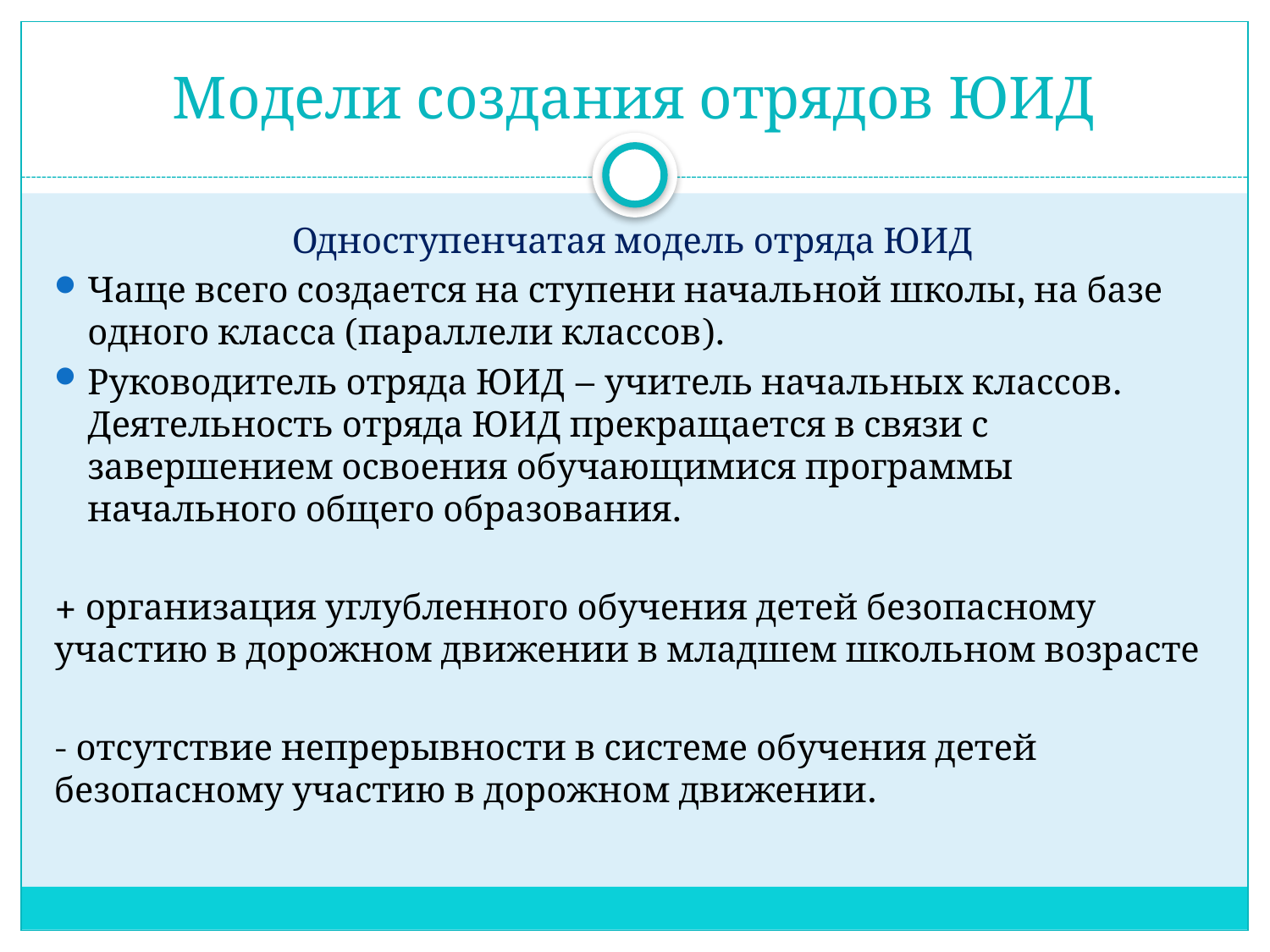

# Модели создания отрядов ЮИД
Одноступенчатая модель отряда ЮИД
Чаще всего создается на ступени начальной школы, на базе одного класса (параллели классов).
Руководитель отряда ЮИД – учитель начальных классов. Деятельность отряда ЮИД прекращается в связи с завершением освоения обучающимися программы начального общего образования.

+ организация углубленного обучения детей безопасному участию в дорожном движении в младшем школьном возрасте

- отсутствие непрерывности в системе обучения детей безопасному участию в дорожном движении.